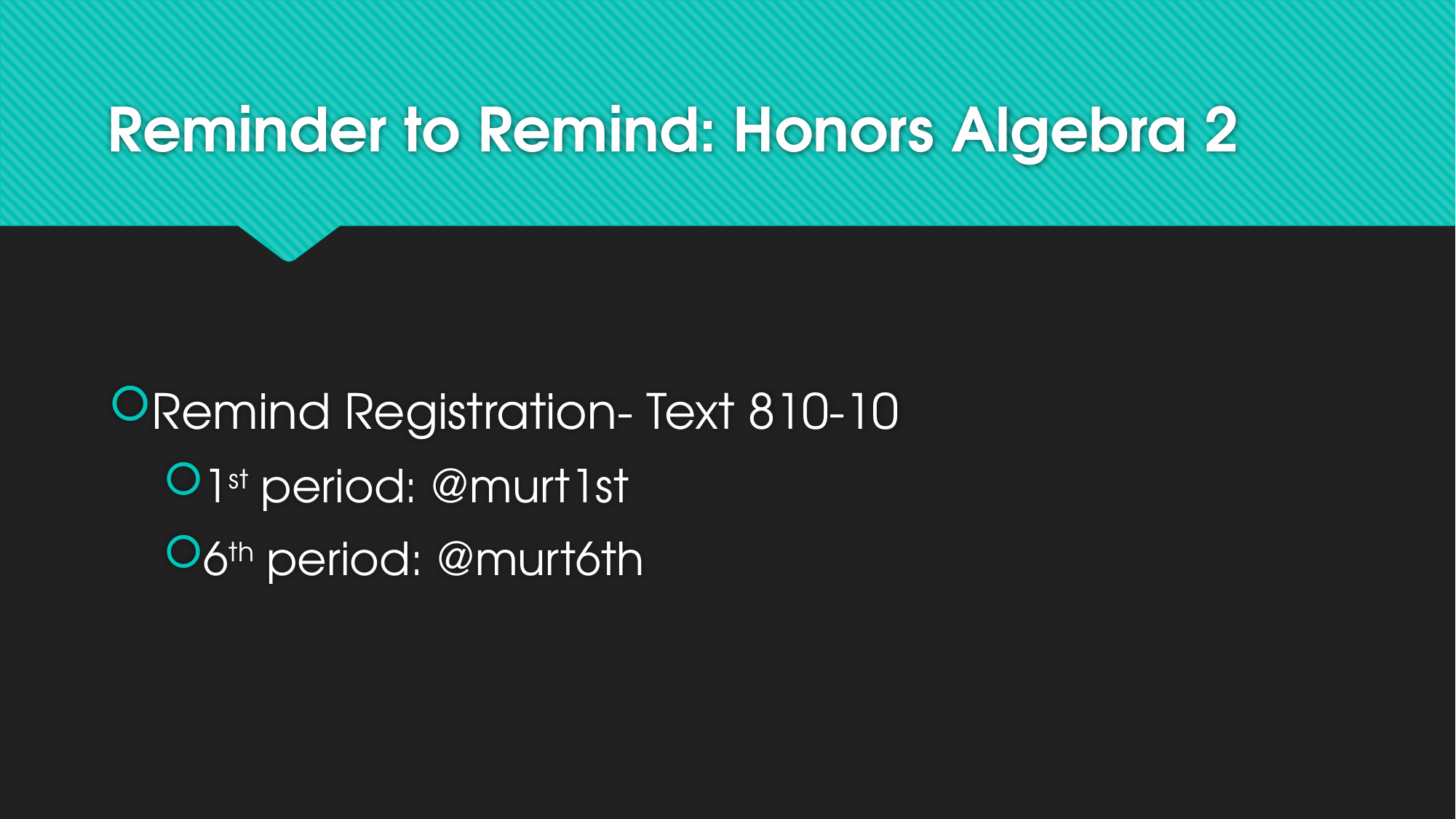

# Reminder to Remind: Honors Algebra 2
Remind Registration- Text 810-10
1st period: @murt1st
6th period: @murt6th